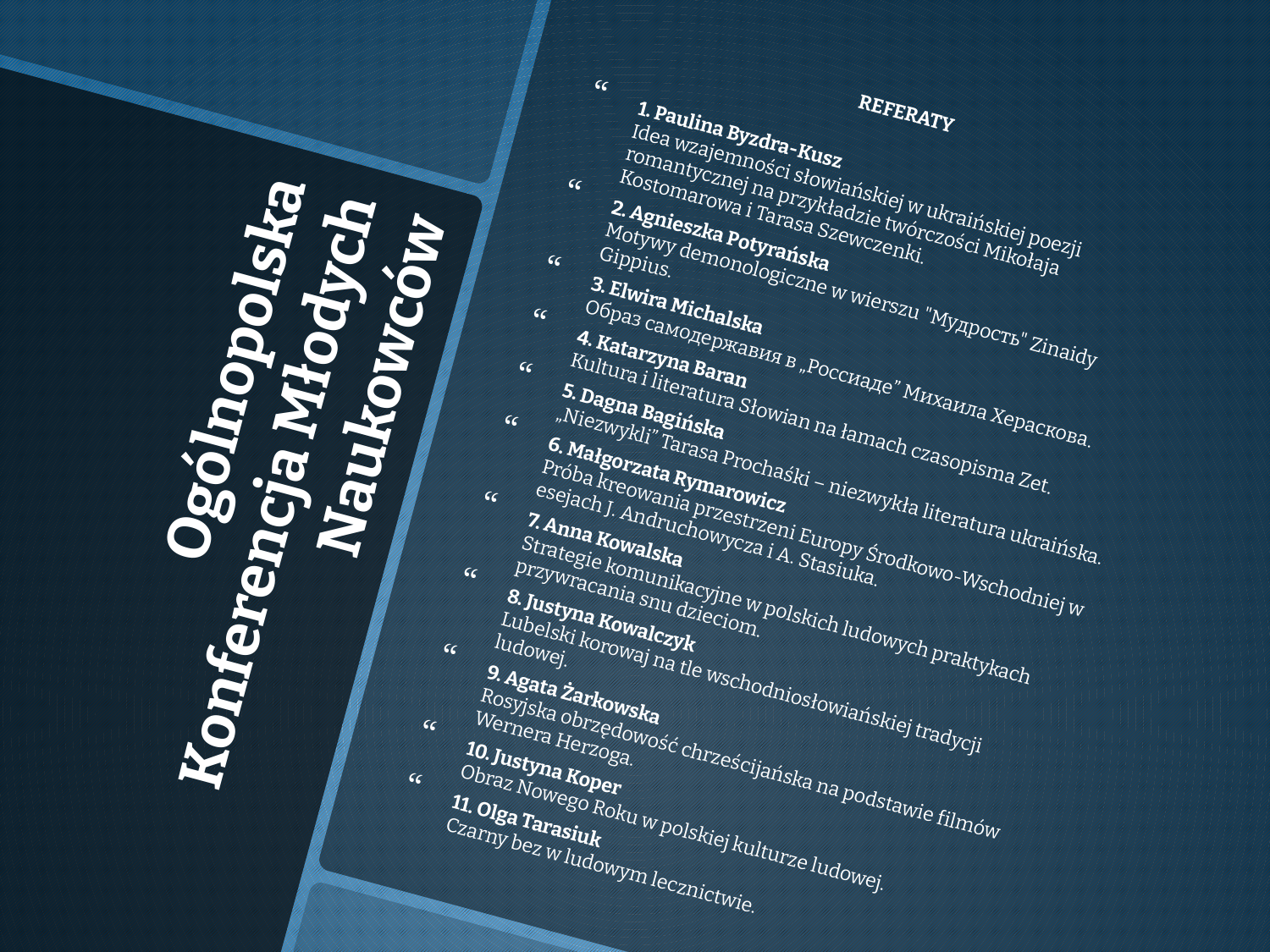

REFERATY

1. Paulina Byzdra-Kusz
Idea wzajemności słowiańskiej w ukraińskiej poezji romantycznej na przykładzie twórczości Mikołaja
Kostomarowa i Tarasa Szewczenki.
2. Agnieszka Potyrańska
Motywy demonologiczne w wierszu "Мудрость" Zinaidy Gippius.
3. Elwira Michalska
Образ самодержавия в „Россиаде” Михаила Хераскова.
4. Katarzyna Baran
Kultura i literatura Słowian na łamach czasopisma Zet.
5. Dagna Bagińska
„Niezwykli” Tarasa Prochaśki – niezwykła literatura ukraińska.
6. Małgorzata Rymarowicz
Próba kreowania przestrzeni Europy Środkowo-Wschodniej w esejach J. Andruchowycza i A. Stasiuka.
7. Anna Kowalska
Strategie komunikacyjne w polskich ludowych praktykach przywracania snu dzieciom.
8. Justyna Kowalczyk
Lubelski korowaj na tle wschodniosłowiańskiej tradycji ludowej.
9. Agata Żarkowska
Rosyjska obrzędowość chrześcijańska na podstawie filmów Wernera Herzoga.
10. Justyna Koper
Obraz Nowego Roku w polskiej kulturze ludowej.
11. Olga Tarasiuk
Czarny bez w ludowym lecznictwie.

# Ogólnopolska Konferencja Młodych Naukowców